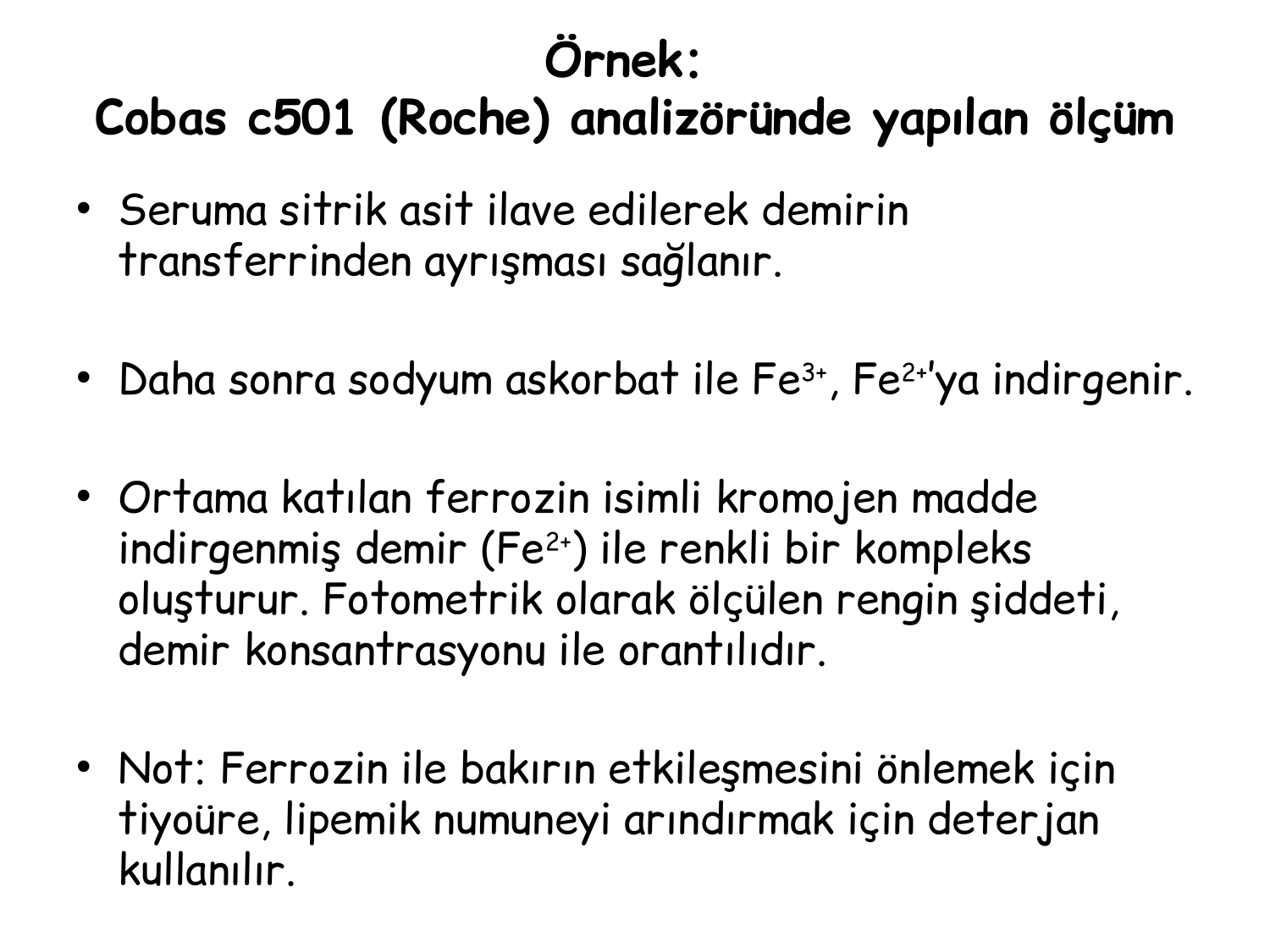

# Örnek: Cobas c501 (Roche) analizöründe yapılan ölçüm
Seruma sitrik asit ilave edilerek demirin transferrinden ayrışması sağlanır.

Daha sonra sodyum askorbat ile Fe3+, Fe2+’ya indirgenir.

Ortama katılan ferrozin isimli kromojen madde indirgenmiş demir (Fe2+) ile renkli bir kompleks oluşturur. Fotometrik olarak ölçülen rengin şiddeti, demir konsantrasyonu ile orantılıdır.

Not: Ferrozin ile bakırın etkileşmesini önlemek için tiyoüre, lipemik numuneyi arındırmak için deterjan kullanılır.